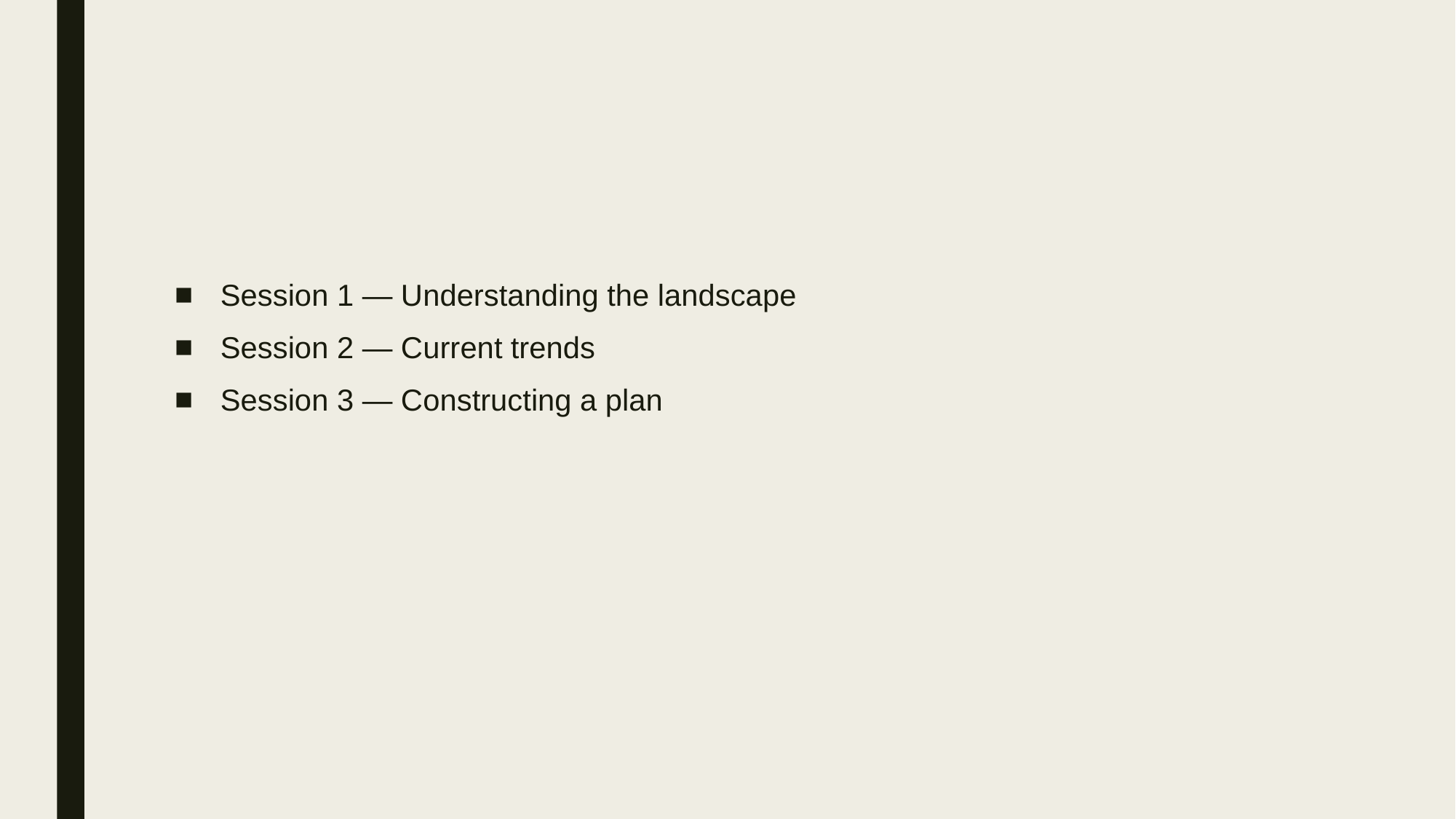

#
Session 1 — Understanding the landscape
Session 2 — Current trends
Session 3 — Constructing a plan